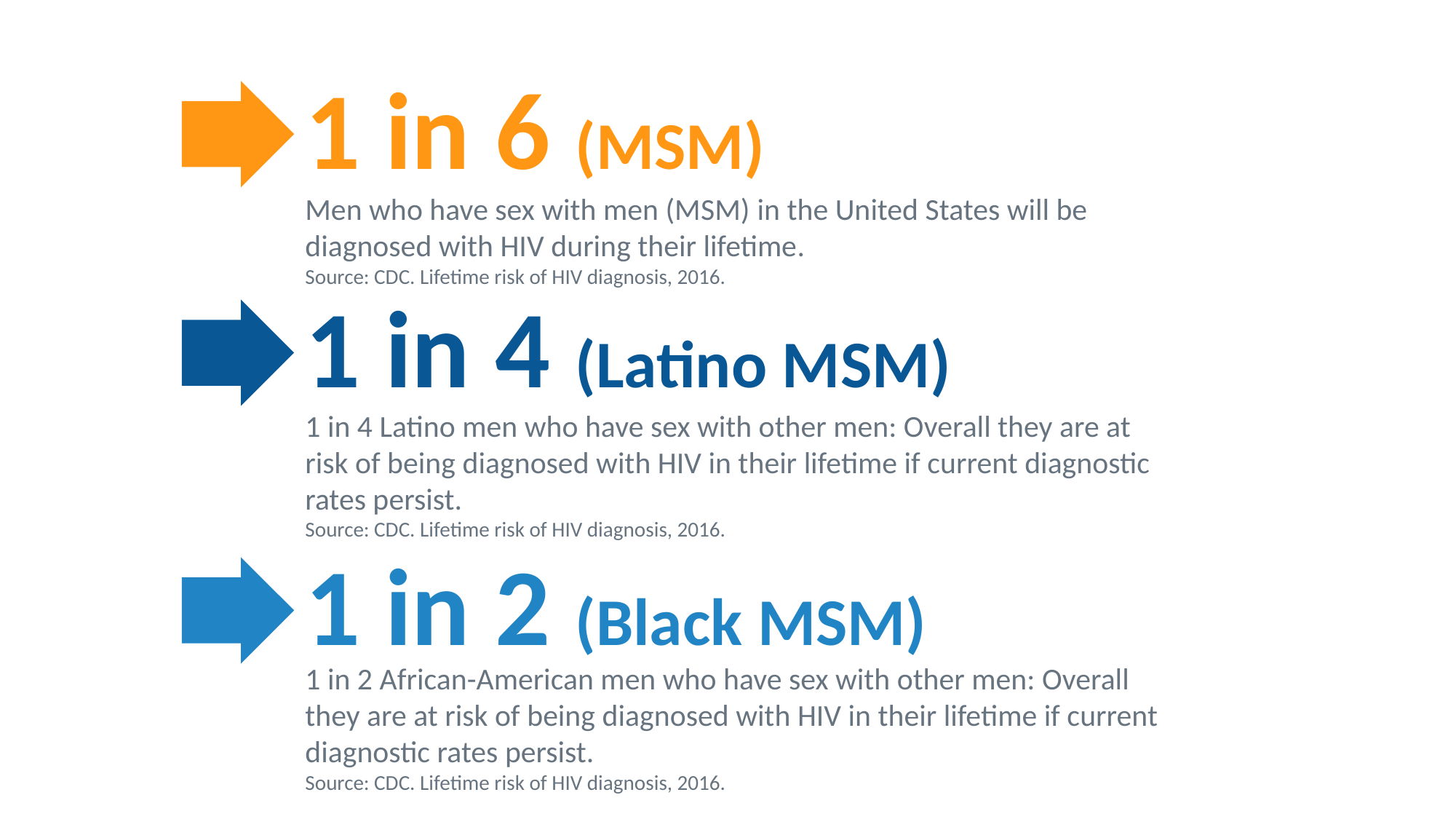

1 in 6 (MSM)

Men who have sex with men (MSM) in the United States will be diagnosed with HIV during their lifetime.
Source: CDC. Lifetime risk of HIV diagnosis, 2016.

1 in 4 (Latino MSM)

1 in 4 Latino men who have sex with other men: Overall they are at risk of being diagnosed with HIV in their lifetime if current diagnostic rates persist.
Source: CDC. Lifetime risk of HIV diagnosis, 2016.
1 in 2 (Black MSM)

1 in 2 African-American men who have sex with other men: Overall they are at risk of being diagnosed with HIV in their lifetime if current diagnostic rates persist.
Source: CDC. Lifetime risk of HIV diagnosis, 2016.